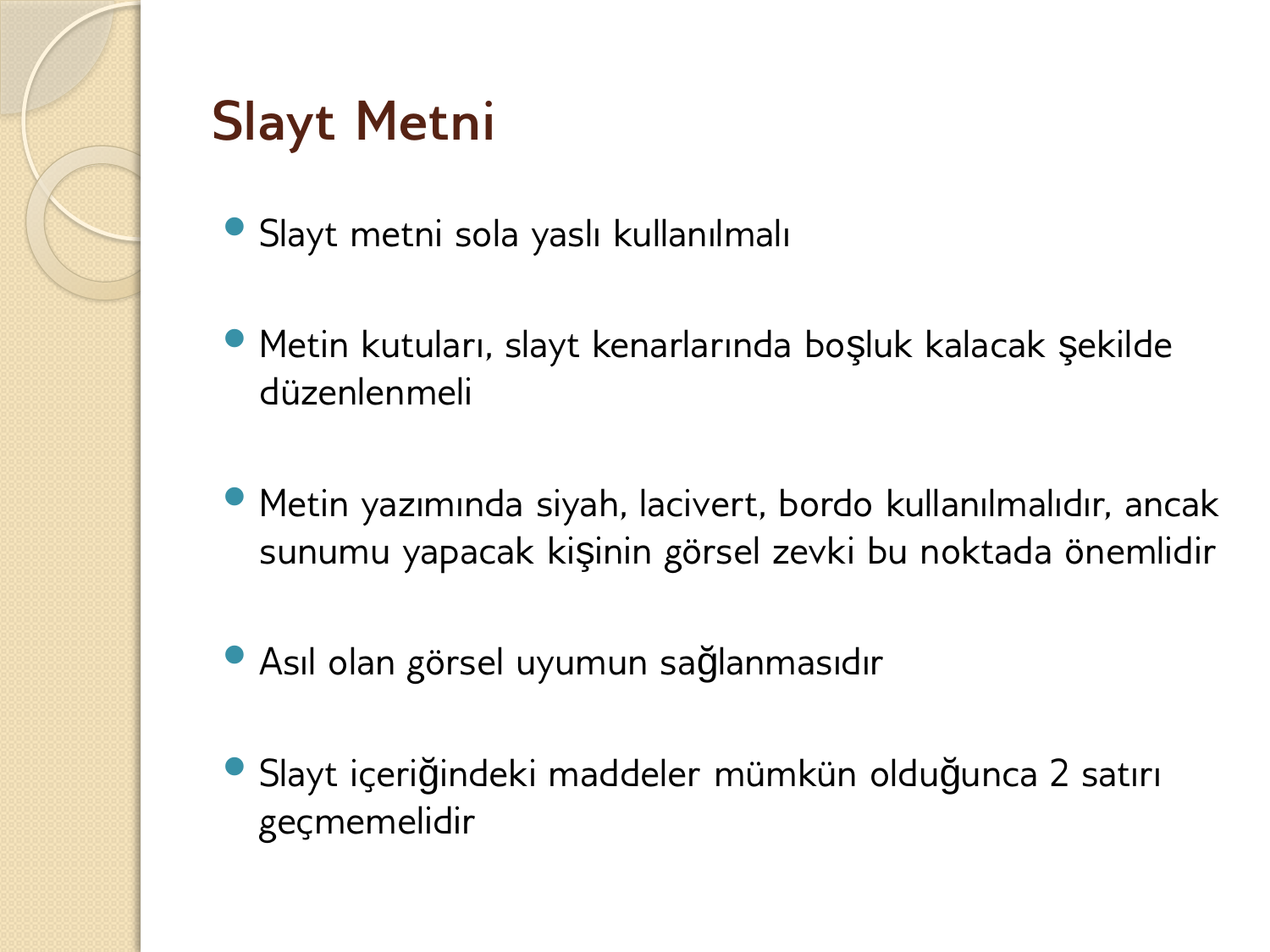

# Slayt Metni
Slayt metni sola yaslı kullanılmalı

Metin kutuları, slayt kenarlarında boşluk kalacak şekilde düzenlenmeli

Metin yazımında siyah, lacivert, bordo kullanılmalıdır, ancak sunumu yapacak kişinin görsel zevki bu noktada önemlidir

Asıl olan görsel uyumun sağlanmasıdır

Slayt içeriğindeki maddeler mümkün olduğunca 2 satırı geçmemelidir